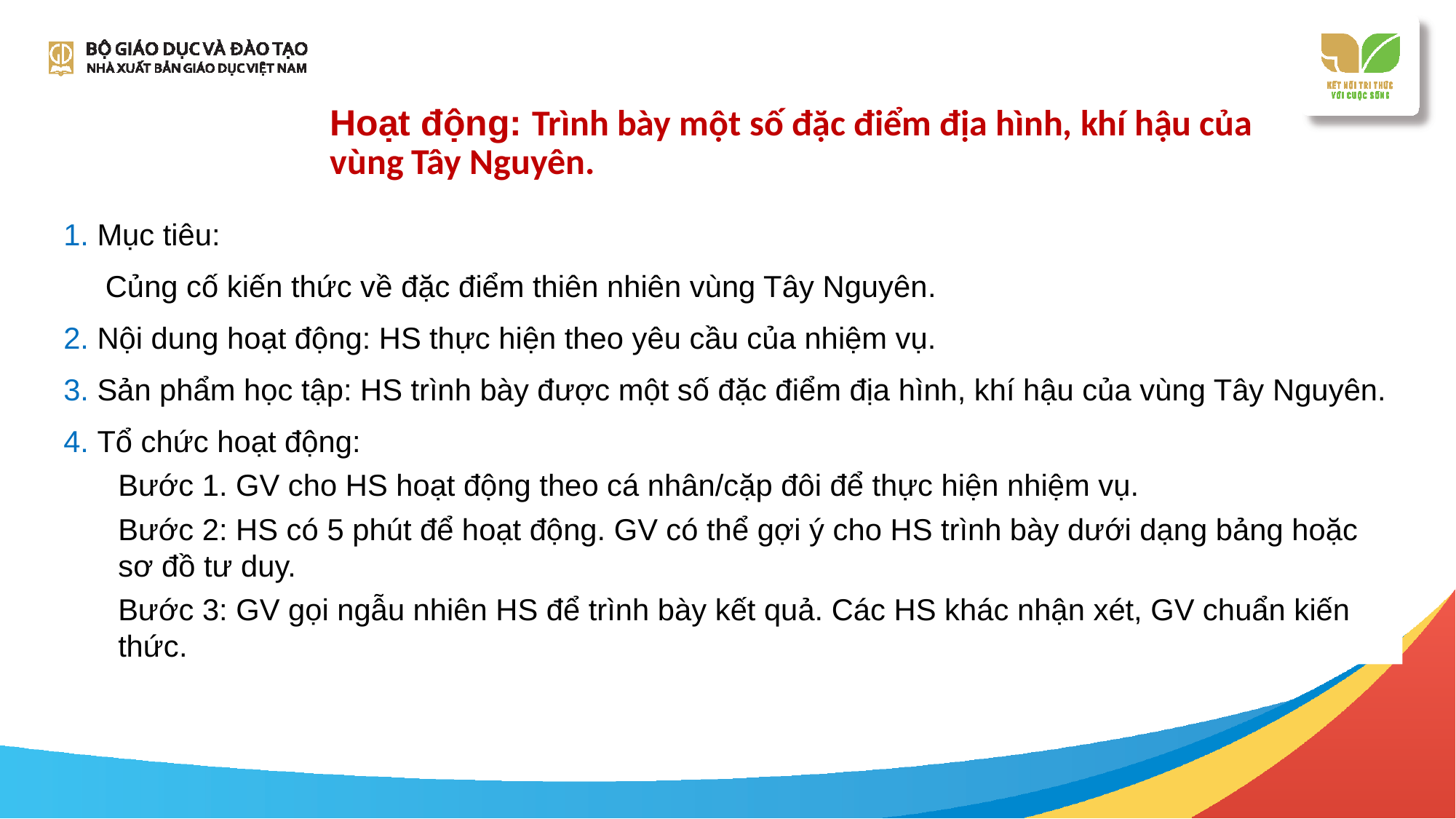

# Hoạt động: Trình bày một số đặc điểm địa hình, khí hậu của vùng Tây Nguyên.
1. Mục tiêu:
     Củng cố kiến thức về đặc điểm thiên nhiên vùng Tây Nguyên.
2. Nội dung hoạt động: HS thực hiện theo yêu cầu của nhiệm vụ.
3. Sản phẩm học tập: HS trình bày được một số đặc điểm địa hình, khí hậu của vùng Tây Nguyên.
4. Tổ chức hoạt động:
Bước 1. GV cho HS hoạt động theo cá nhân/cặp đôi để thực hiện nhiệm vụ.
Bước 2: HS có 5 phút để hoạt động. GV có thể gợi ý cho HS trình bày dưới dạng bảng hoặc sơ đồ tư duy.
Bước 3: GV gọi ngẫu nhiên HS để trình bày kết quả. Các HS khác nhận xét, GV chuẩn kiến thức.